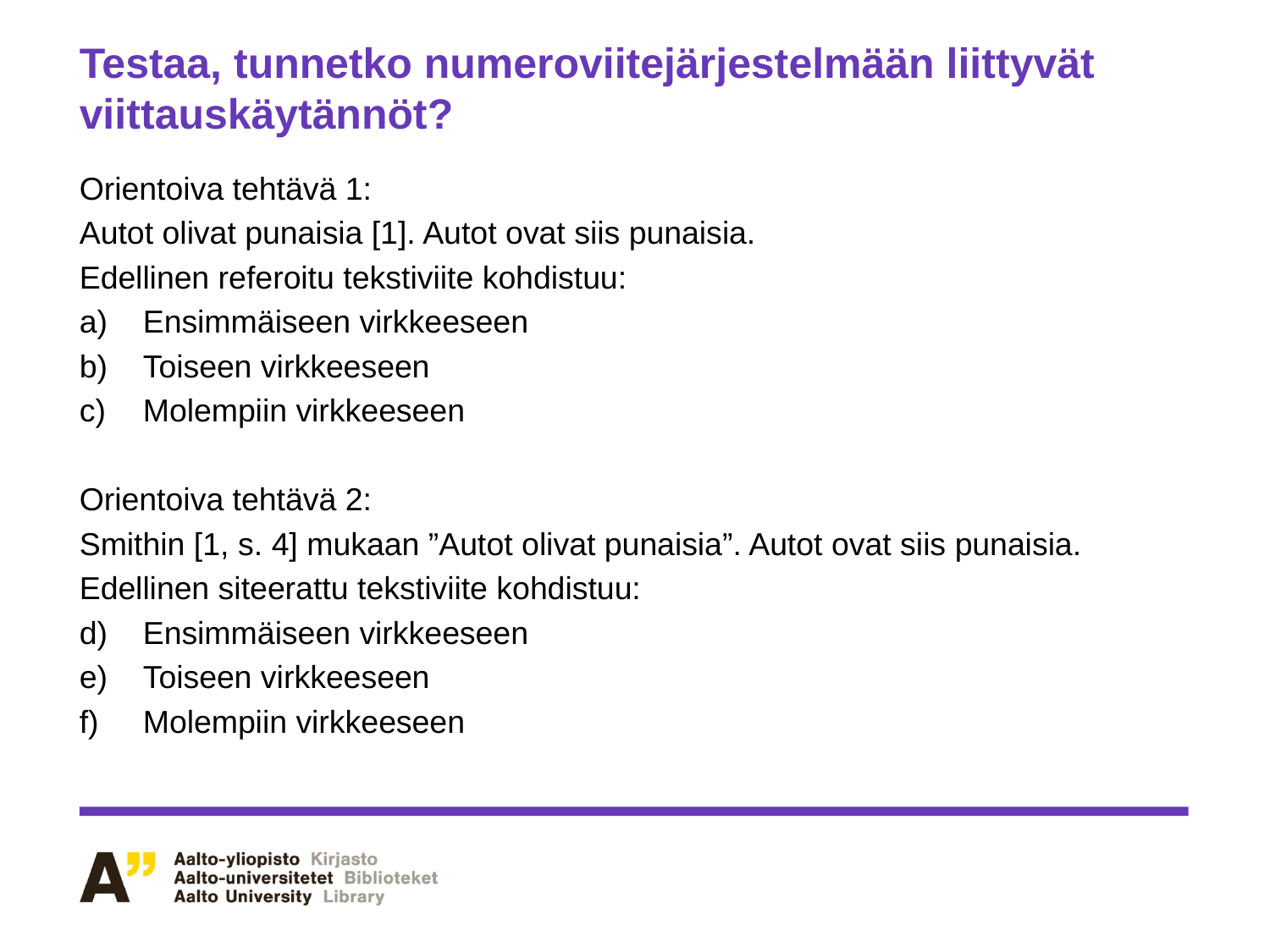

# Testaa, tunnetko numeroviitejärjestelmään liittyvät viittauskäytännöt?
Orientoiva tehtävä 1:
Autot olivat punaisia [1]. Autot ovat siis punaisia.
Edellinen referoitu tekstiviite kohdistuu:
Ensimmäiseen virkkeeseen
Toiseen virkkeeseen
Molempiin virkkeeseen

Orientoiva tehtävä 2:
Smithin [1, s. 4] mukaan ”Autot olivat punaisia”. Autot ovat siis punaisia.
Edellinen siteerattu tekstiviite kohdistuu:
Ensimmäiseen virkkeeseen
Toiseen virkkeeseen
Molempiin virkkeeseen